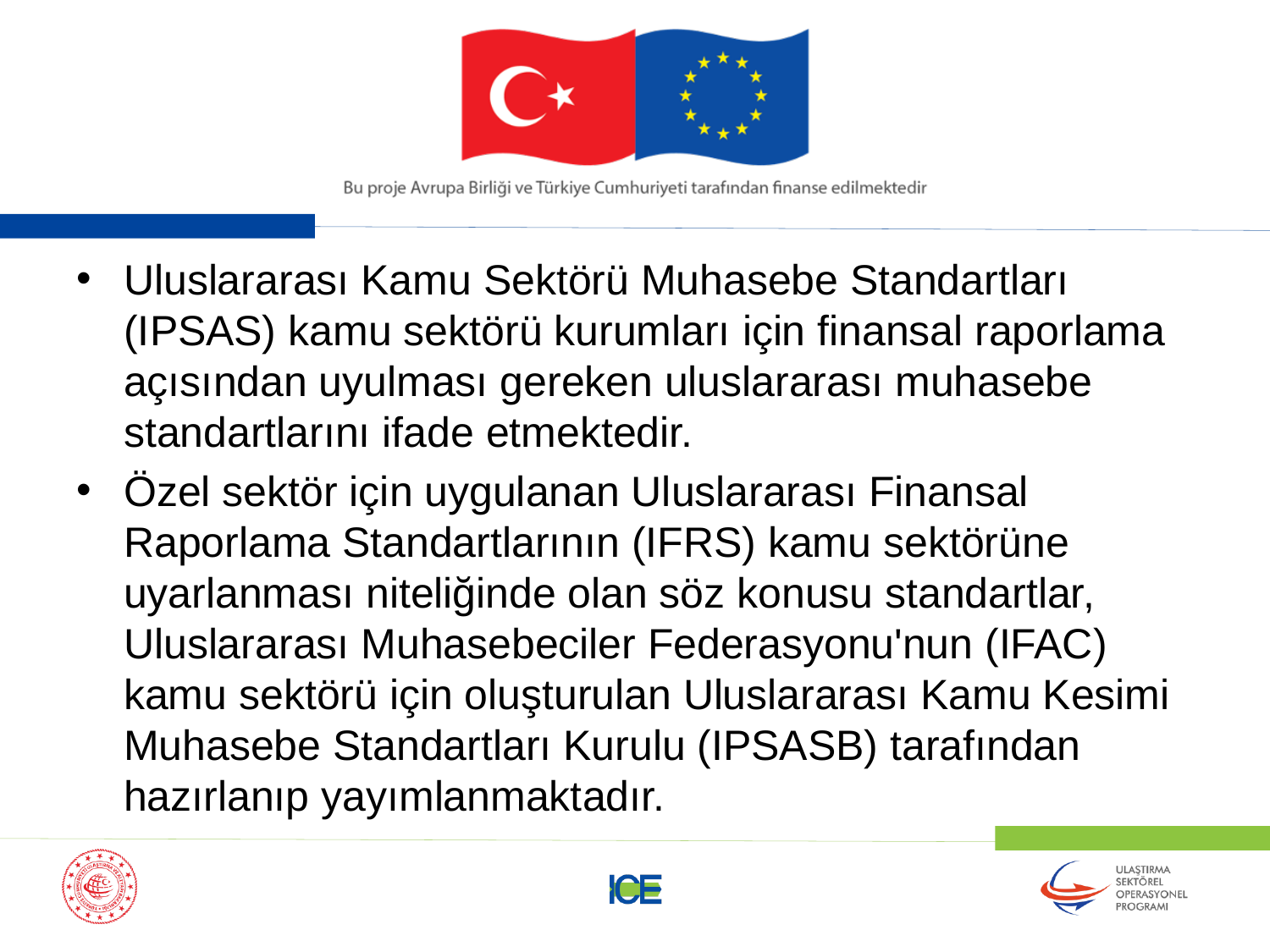

Uluslararası Kamu Sektörü Muhasebe Standartları (IPSAS) kamu sektörü kurumları için finansal raporlama açısından uyulması gereken uluslararası muhasebe standartlarını ifade etmektedir.
Özel sektör için uygulanan Uluslararası Finansal Raporlama Standartlarının (IFRS) kamu sektörüne uyarlanması niteliğinde olan söz konusu standartlar, Uluslararası Muhasebeciler Federasyonu'nun (IFAC) kamu sektörü için oluşturulan Uluslararası Kamu Kesimi Muhasebe Standartları Kurulu (IPSASB) tarafından hazırlanıp yayımlanmaktadır.